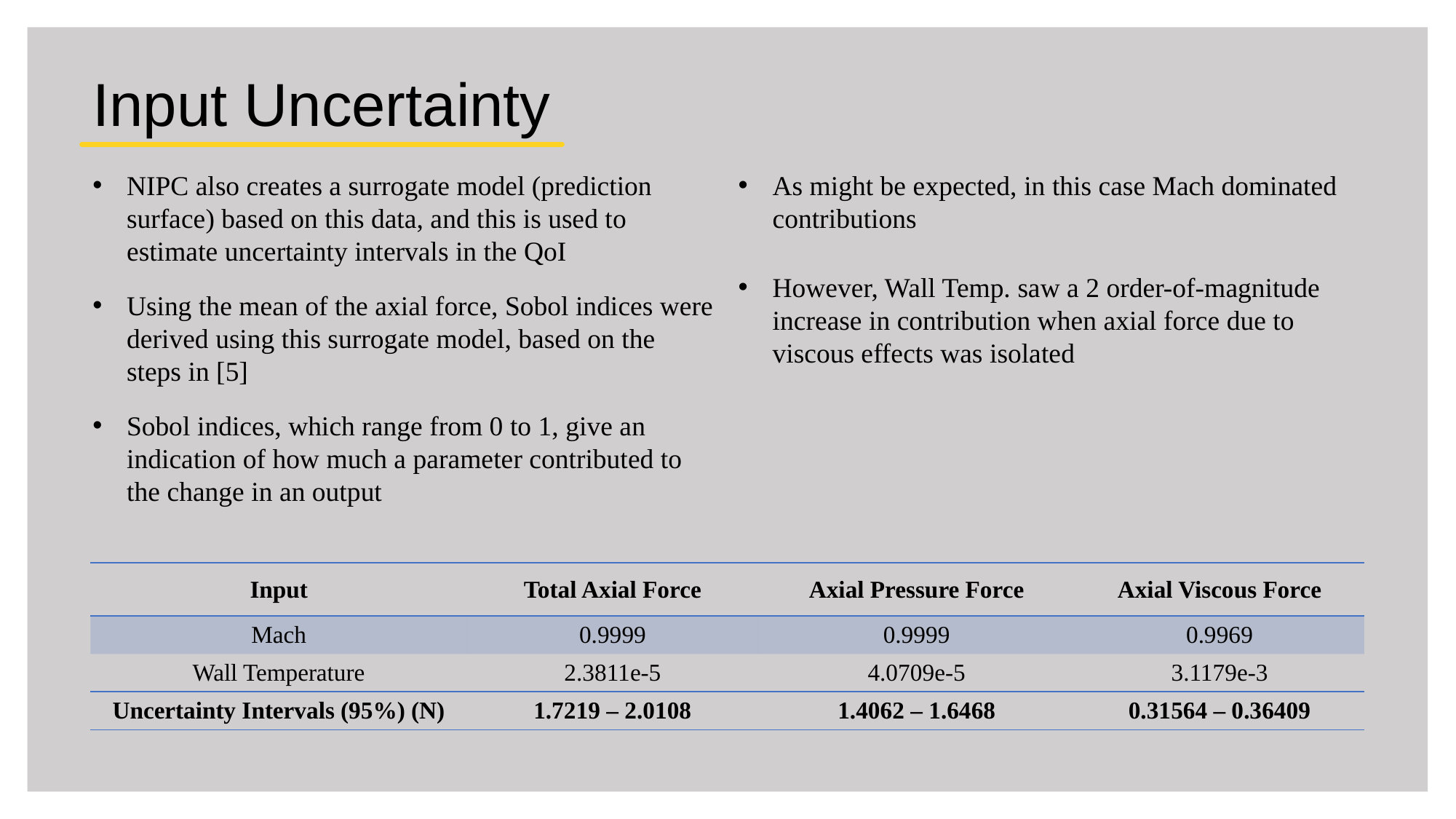

Input Uncertainty
NIPC also creates a surrogate model (prediction surface) based on this data, and this is used to estimate uncertainty intervals in the QoI

Using the mean of the axial force, Sobol indices were derived using this surrogate model, based on the steps in [5]

Sobol indices, which range from 0 to 1, give an indication of how much a parameter contributed to the change in an output
As might be expected, in this case Mach dominated contributions

However, Wall Temp. saw a 2 order-of-magnitude increase in contribution when axial force due to viscous effects was isolated

| Input | Total Axial Force | Axial Pressure Force | Axial Viscous Force |
| --- | --- | --- | --- |
| Mach | 0.9999 | 0.9999 | 0.9969 |
| Wall Temperature | 2.3811e-5 | 4.0709e-5 | 3.1179e-3 |
| Uncertainty Intervals (95%) (N) | 1.7219 – 2.0108 | 1.4062 – 1.6468 | 0.31564 – 0.36409 |
10